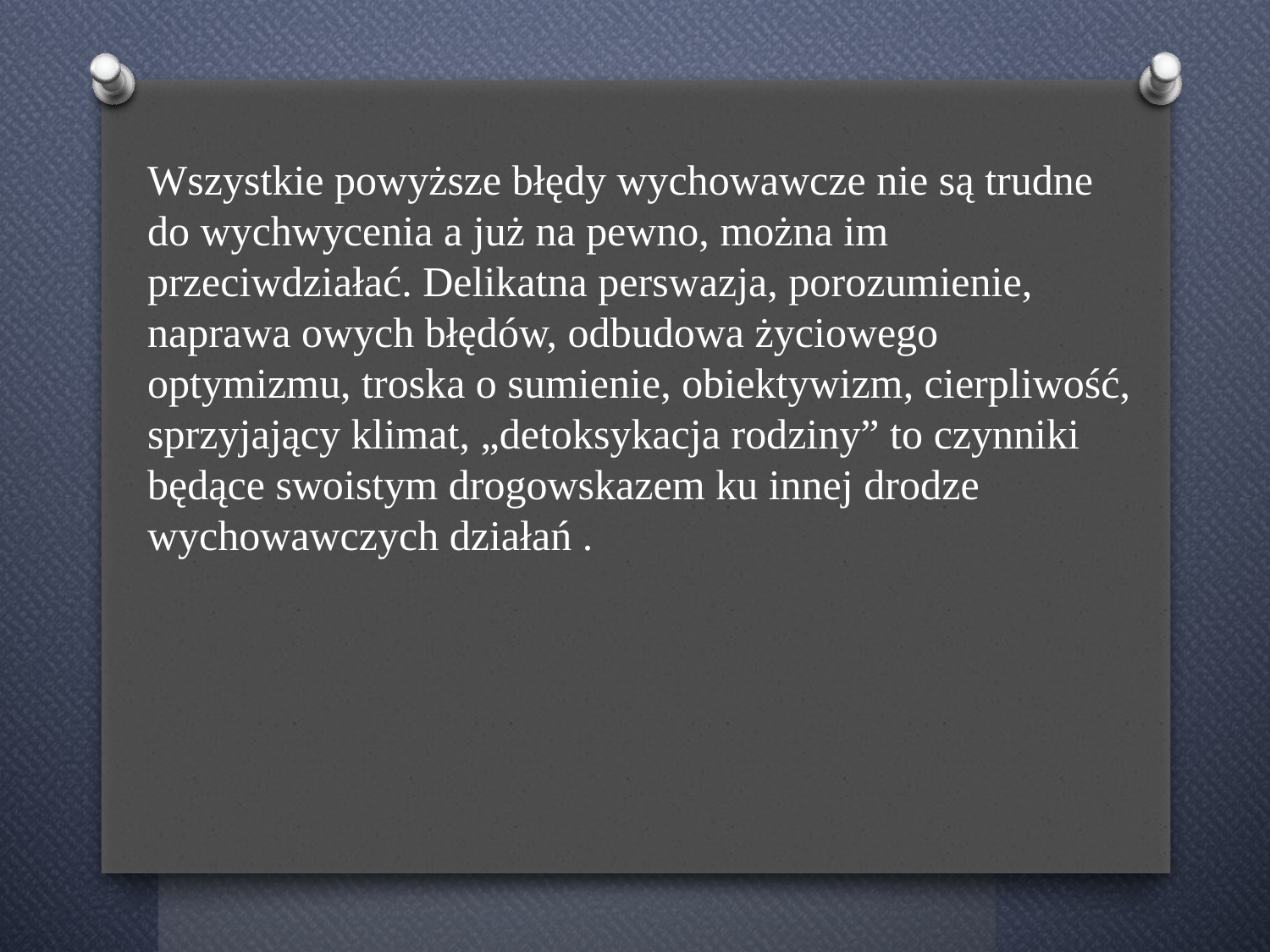

Wszystkie powyższe błędy wychowawcze nie są trudne do wychwycenia a już na pewno, można im przeciwdziałać. Delikatna perswazja, porozumienie, naprawa owych błędów, odbudowa życiowego optymizmu, troska o sumienie, obiektywizm, cierpliwość, sprzyjający klimat, „detoksykacja rodziny” to czynniki będące swoistym drogowskazem ku innej drodze wychowawczych działań .